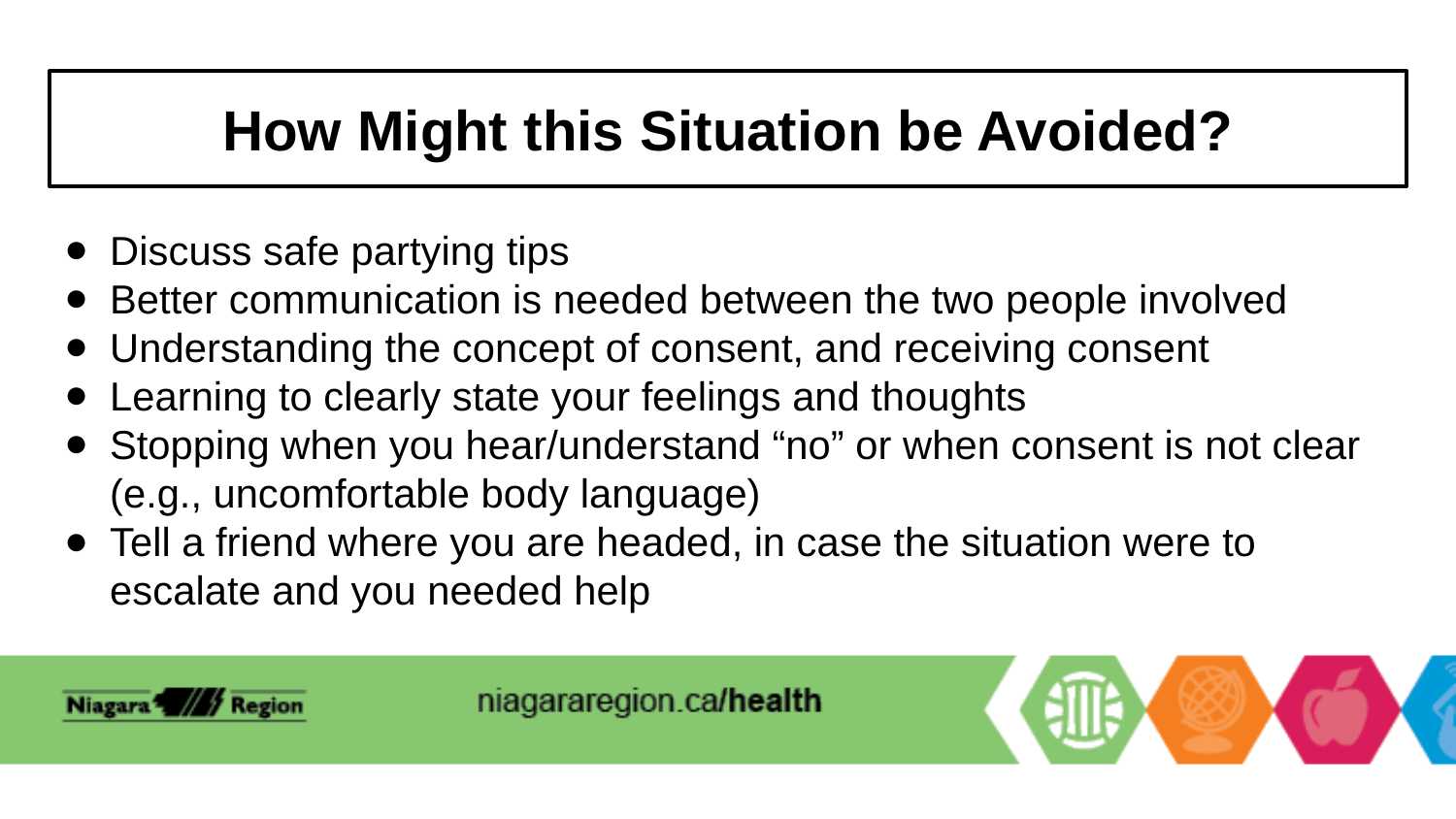

# How Might this Situation be Avoided?
Discuss safe partying tips
Better communication is needed between the two people involved
Understanding the concept of consent, and receiving consent
Learning to clearly state your feelings and thoughts
Stopping when you hear/understand “no” or when consent is not clear (e.g., uncomfortable body language)
Tell a friend where you are headed, in case the situation were to escalate and you needed help